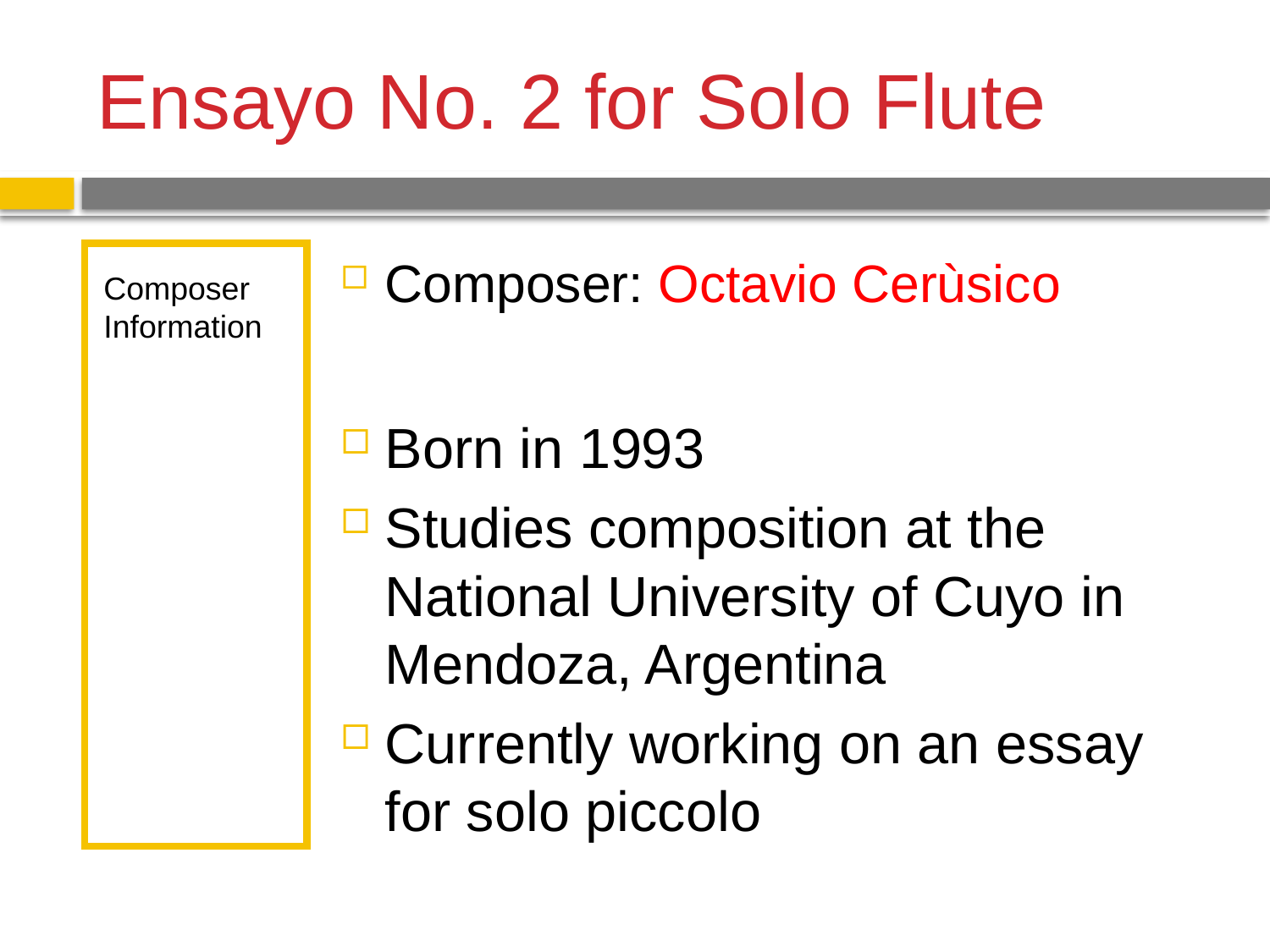

# Ensayo No. 2 for Solo Flute
Composer Information
Composer: Octavio Cerùsico

Born in 1993
Studies composition at the National University of Cuyo in Mendoza, Argentina
Currently working on an essay for solo piccolo